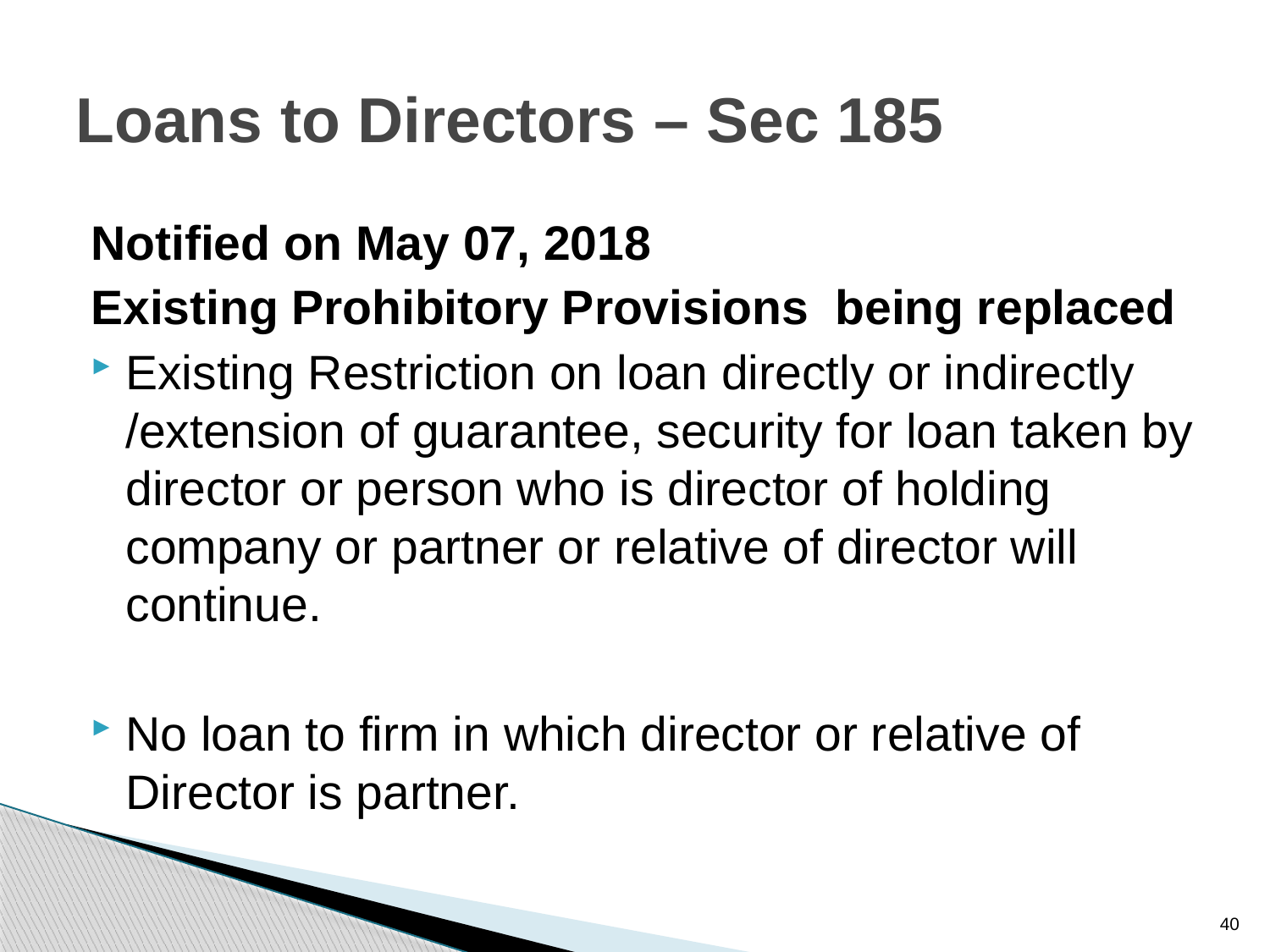

# Loans to Directors – Sec 185
Notified on May 07, 2018
Existing Prohibitory Provisions  being replaced
Existing Restriction on loan directly or indirectly /extension of guarantee, security for loan taken by director or person who is director of holding company or partner or relative of director will continue.

No loan to firm in which director or relative of Director is partner.
40